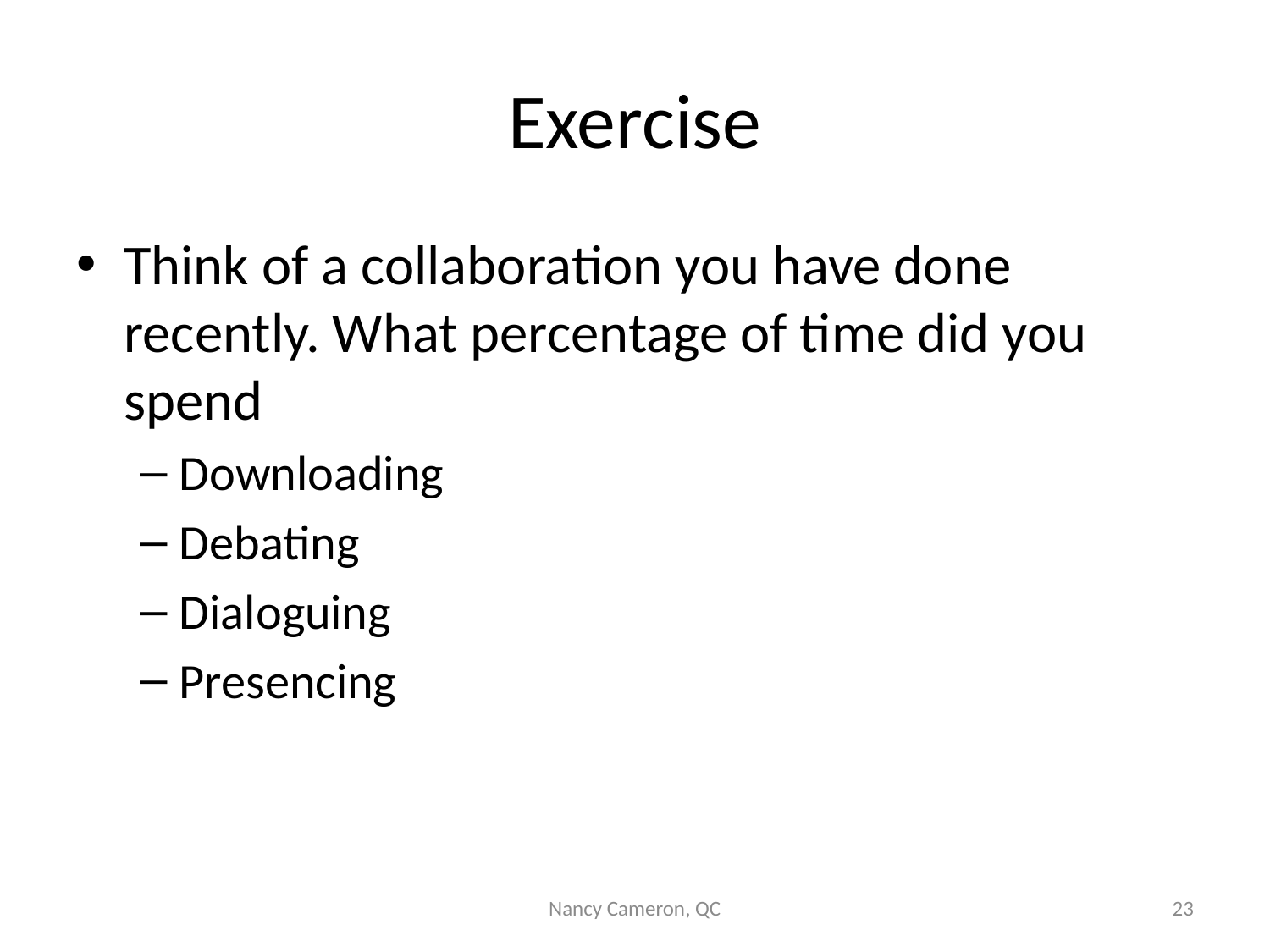

# Exercise
Think of a collaboration you have done recently. What percentage of time did you spend
Downloading
Debating
Dialoguing
Presencing

Nancy Cameron, QC
23